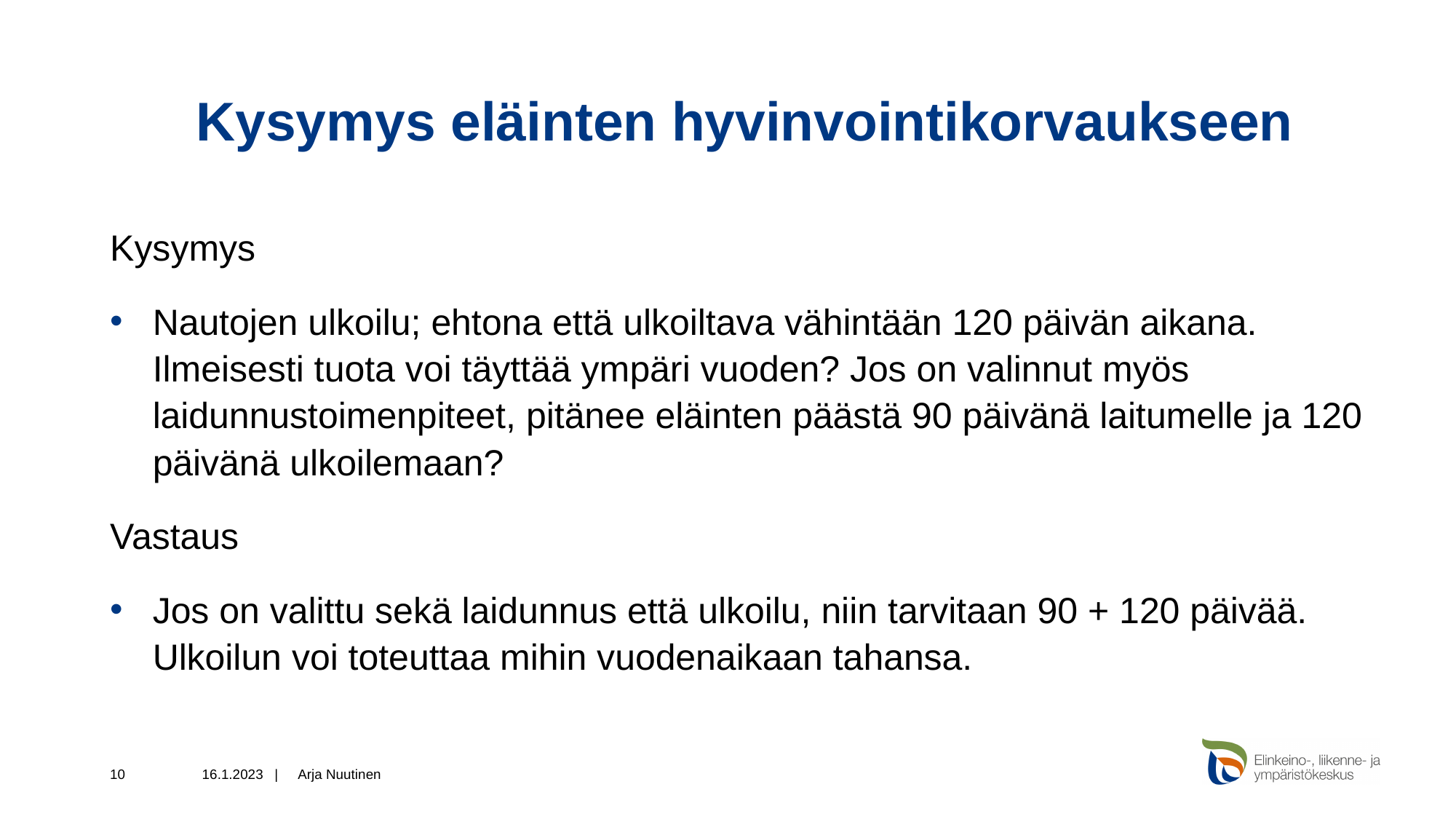

# Kysymys eläinten hyvinvointikorvaukseen
Kysymys
Nautojen ulkoilu; ehtona että ulkoiltava vähintään 120 päivän aikana. Ilmeisesti tuota voi täyttää ympäri vuoden? Jos on valinnut myös laidunnustoimenpiteet, pitänee eläinten päästä 90 päivänä laitumelle ja 120 päivänä ulkoilemaan?
Vastaus
Jos on valittu sekä laidunnus että ulkoilu, niin tarvitaan 90 + 120 päivää. Ulkoilun voi toteuttaa mihin vuodenaikaan tahansa.

10
16.1.2023   |
Arja Nuutinen